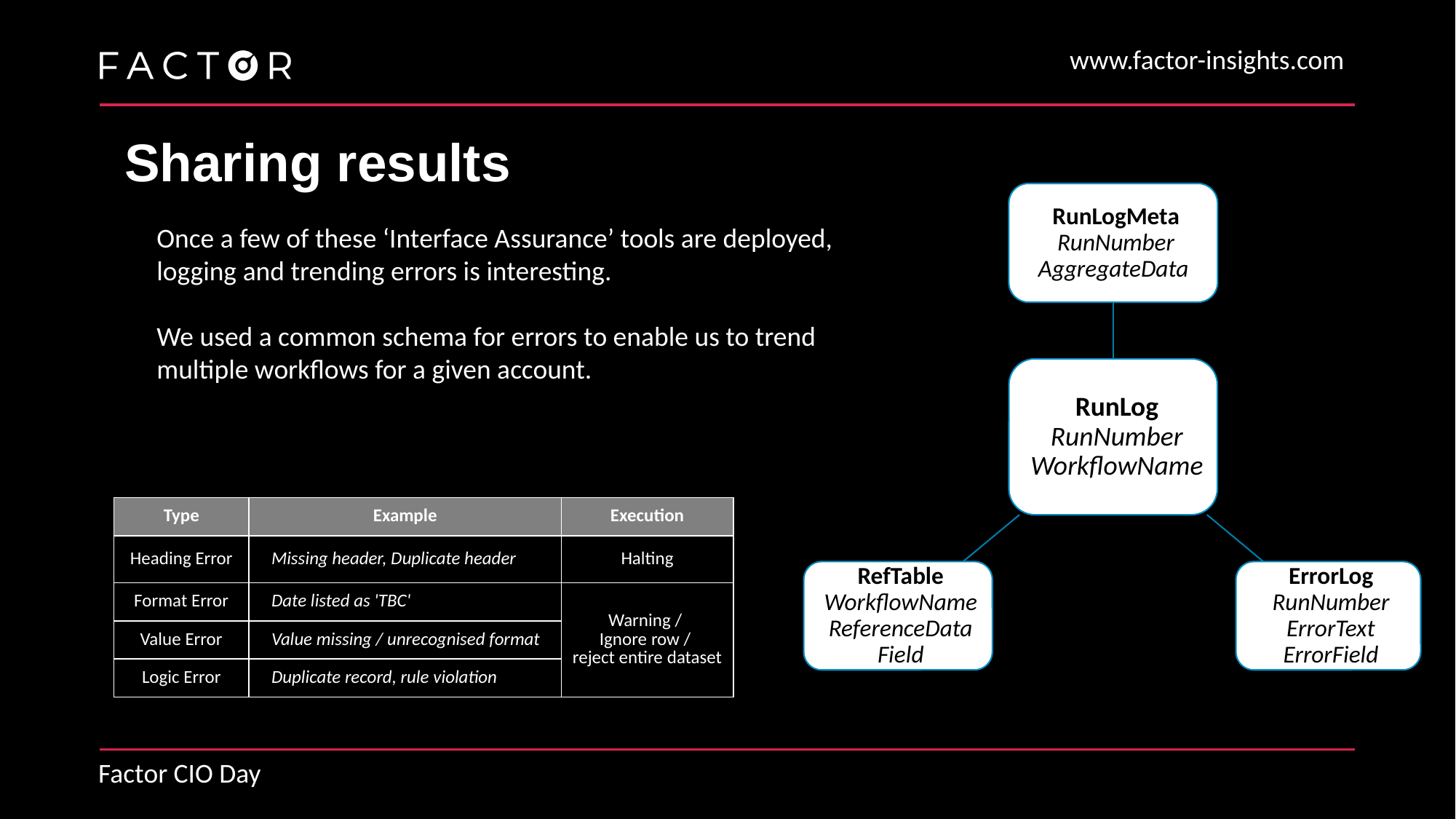

Sharing results
RunLog
RunNumber
WorkflowName
RunLogMeta
RunNumber
AggregateData
ErrorLog
RunNumber
ErrorText
ErrorField
RefTable
WorkflowName
ReferenceData
Field
Once a few of these ‘Interface Assurance’ tools are deployed, logging and trending errors is interesting.

We used a common schema for errors to enable us to trend multiple workflows for a given account.
| Type | Example | Execution |
| --- | --- | --- |
| Heading Error | Missing header, Duplicate header | Halting |
| Format Error | Date listed as 'TBC' | Warning / Ignore row / reject entire dataset |
| Value Error | Value missing / unrecognised format |  |
| Logic Error | Duplicate record, rule violation |  |